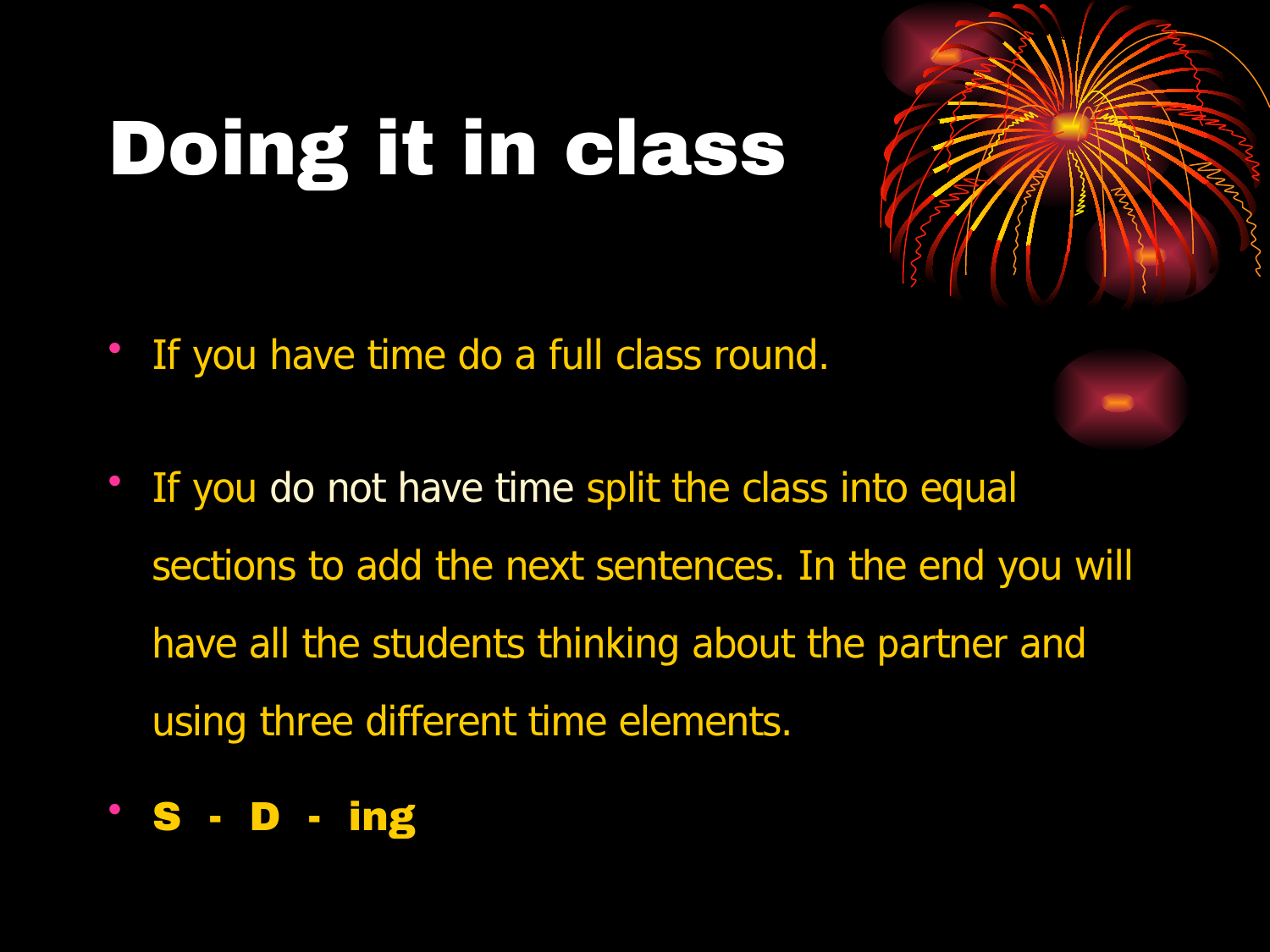

# Doing it in class

If you have time do a full class round.

If you do not have time split the class into equal sections to add the next sentences. In the end you will have all the students thinking about the partner and using three different time elements.

S  -  D  -  ing